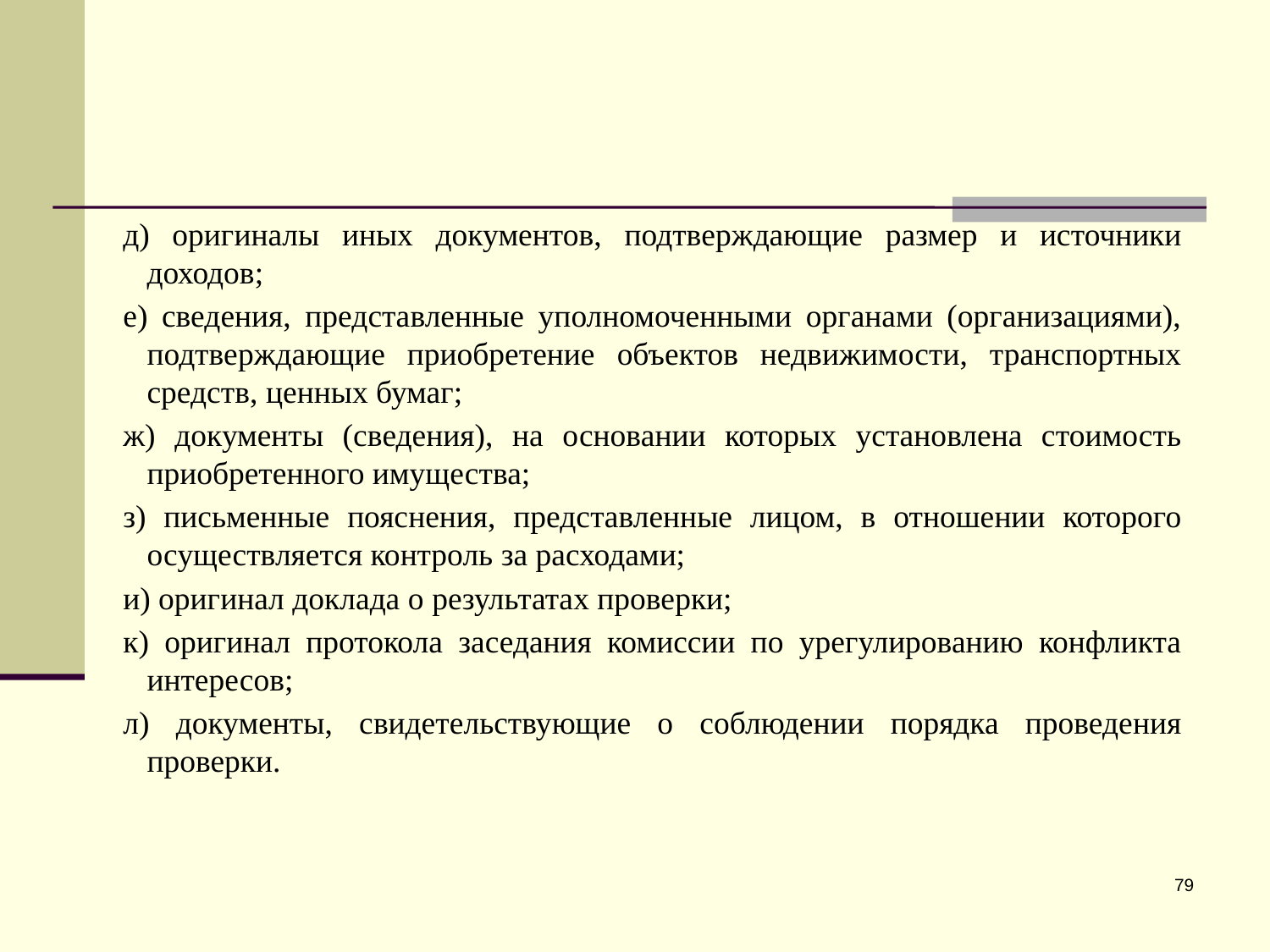

д) оригиналы иных документов, подтверждающие размер и источники доходов;
е) сведения, представленные уполномоченными органами (организациями), подтверждающие приобретение объектов недвижимости, транспортных средств, ценных бумаг;
ж) документы (сведения), на основании которых установлена стоимость приобретенного имущества;
з) письменные пояснения, представленные лицом, в отношении которого осуществляется контроль за расходами;
и) оригинал доклада о результатах проверки;
к) оригинал протокола заседания комиссии по урегулированию конфликта интересов;
л) документы, свидетельствующие о соблюдении порядка проведения проверки.
79